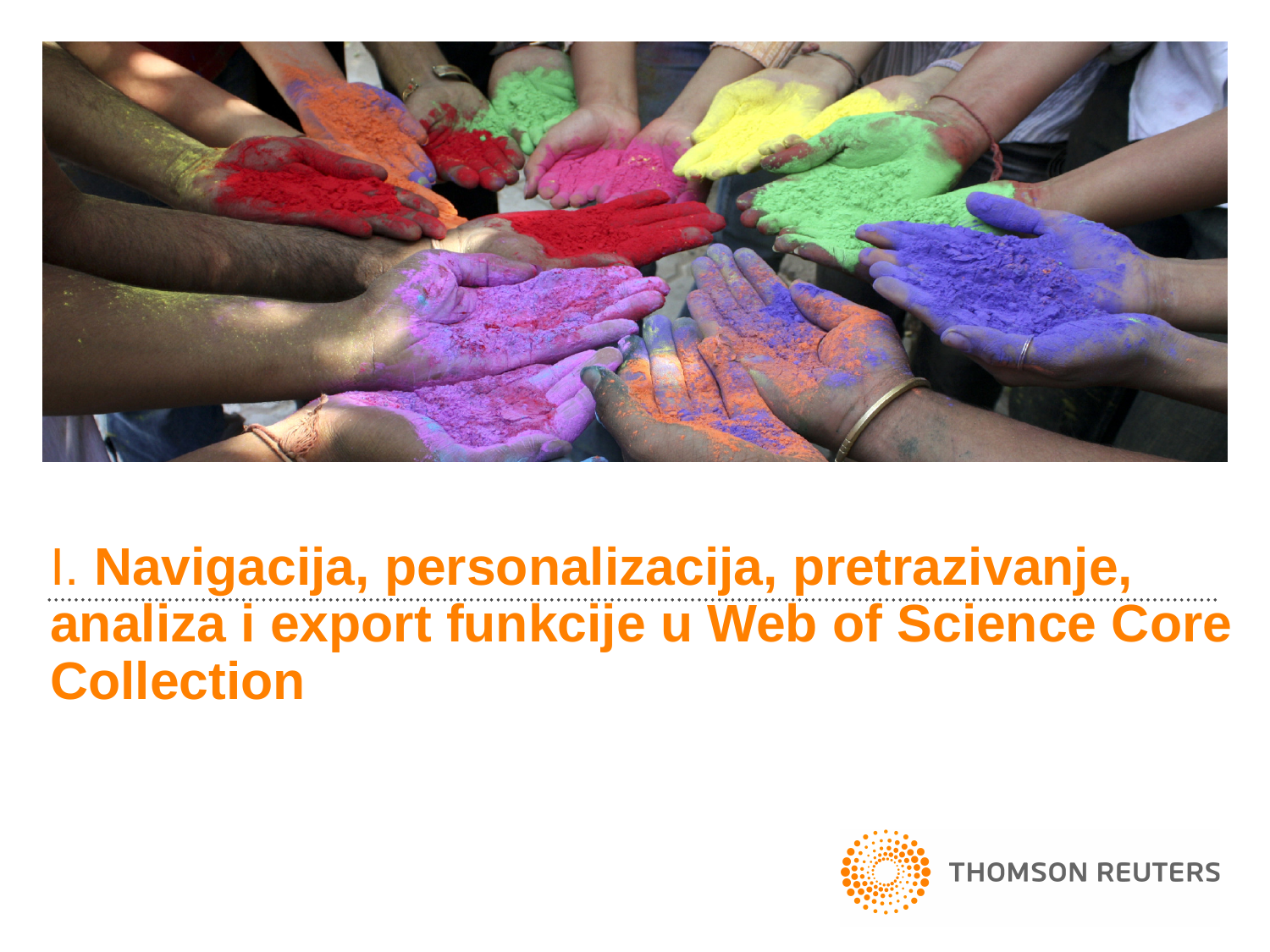

# I. Navigacija, personalizacija, pretrazivanje, analiza i export funkcije u Web of Science Core Collection